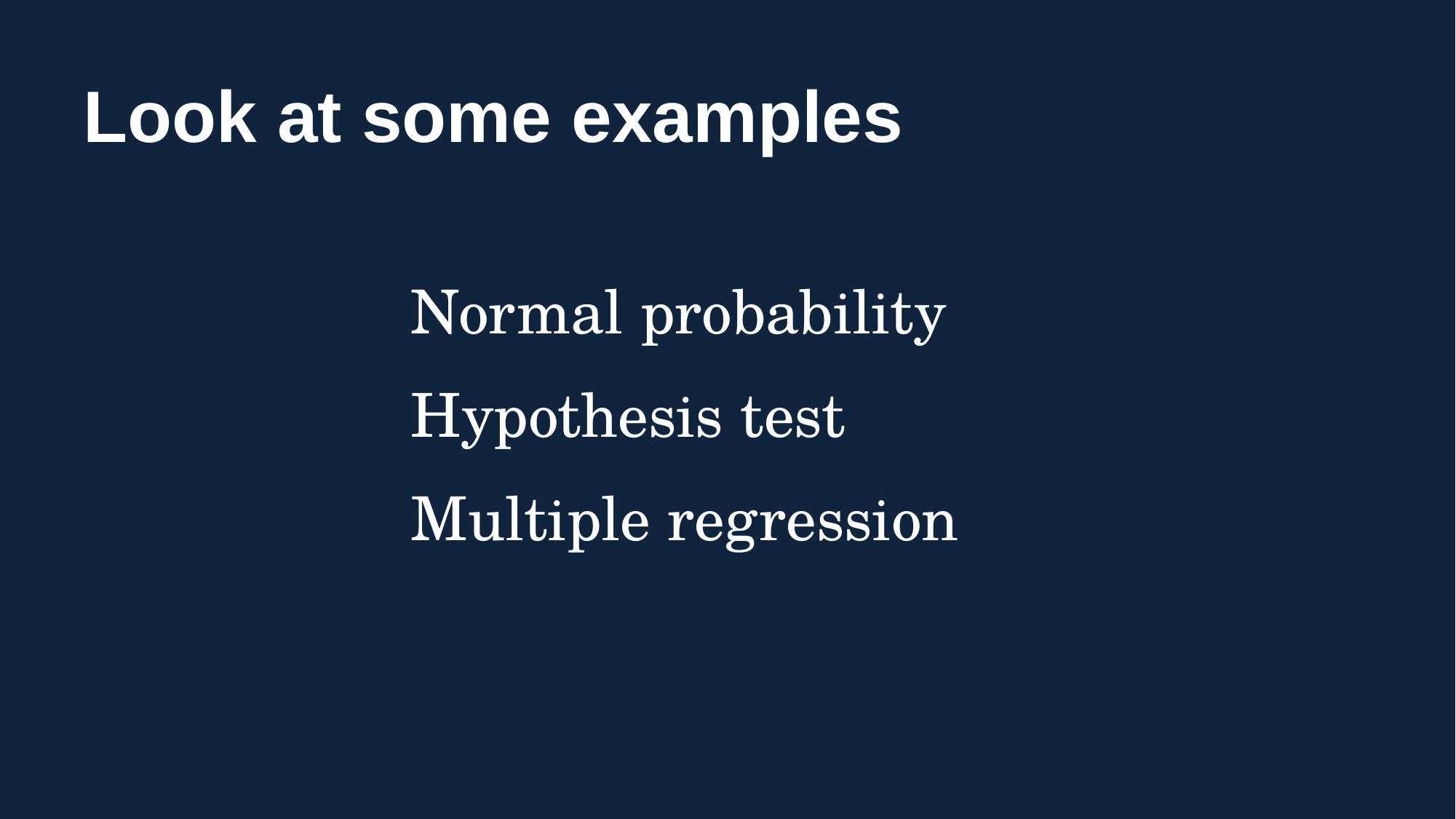

Look at some examples
Normal probability
Hypothesis test
Multiple regression